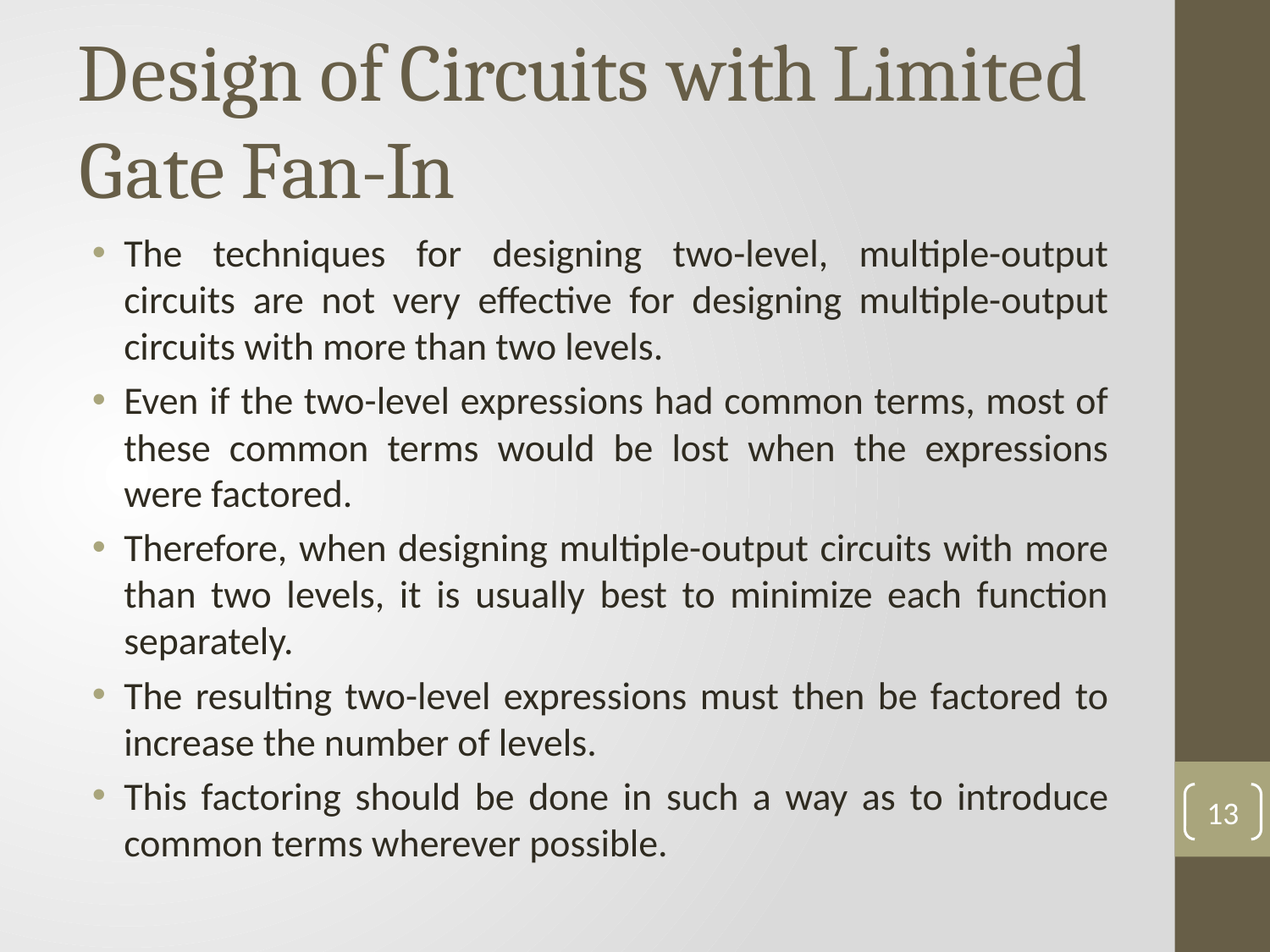

# Design of Circuits with Limited Gate Fan-In
The techniques for designing two-level, multiple-output circuits are not very effective for designing multiple-output circuits with more than two levels.
Even if the two-level expressions had common terms, most of these common terms would be lost when the expressions were factored.
Therefore, when designing multiple-output circuits with more than two levels, it is usually best to minimize each function separately.
The resulting two-level expressions must then be factored to increase the number of levels.
This factoring should be done in such a way as to introduce common terms wherever possible.

13